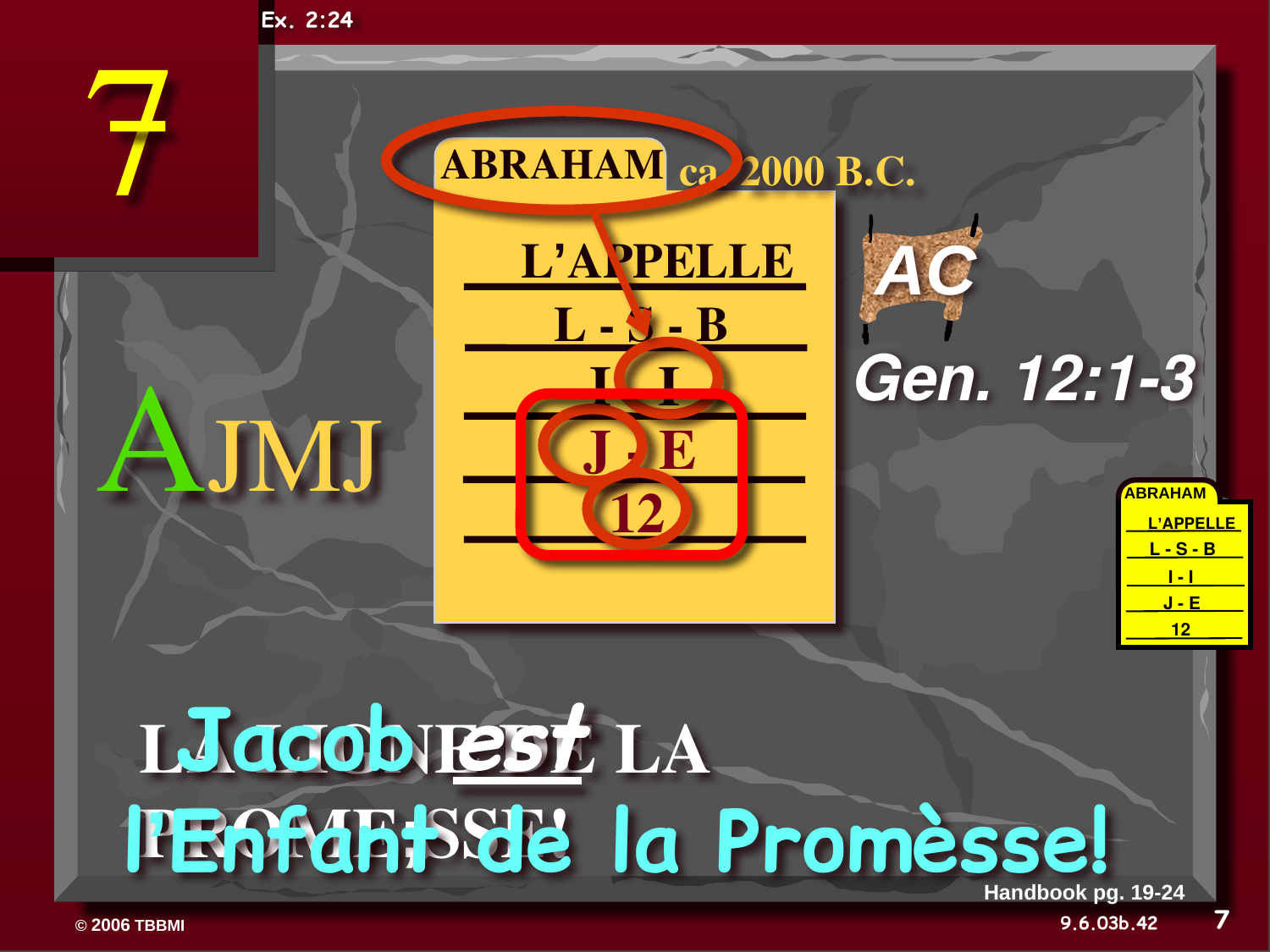

Ex. 2:24
7

ABRAHAM
ABRAHAM
ca. 2000 B.C.

AC

L’APPELLE
L - S - B

AJMJ

Gen. 12:1-3
I - I

J - E

12

ABRAHAM

L’APPELLE

L - S - B

I - I

J - E

12

Jacob est              l’Enfant de la Promèsse!
LA LIGNE DE LA PROME;SSE!
Handbook pg. 19-24
7

42